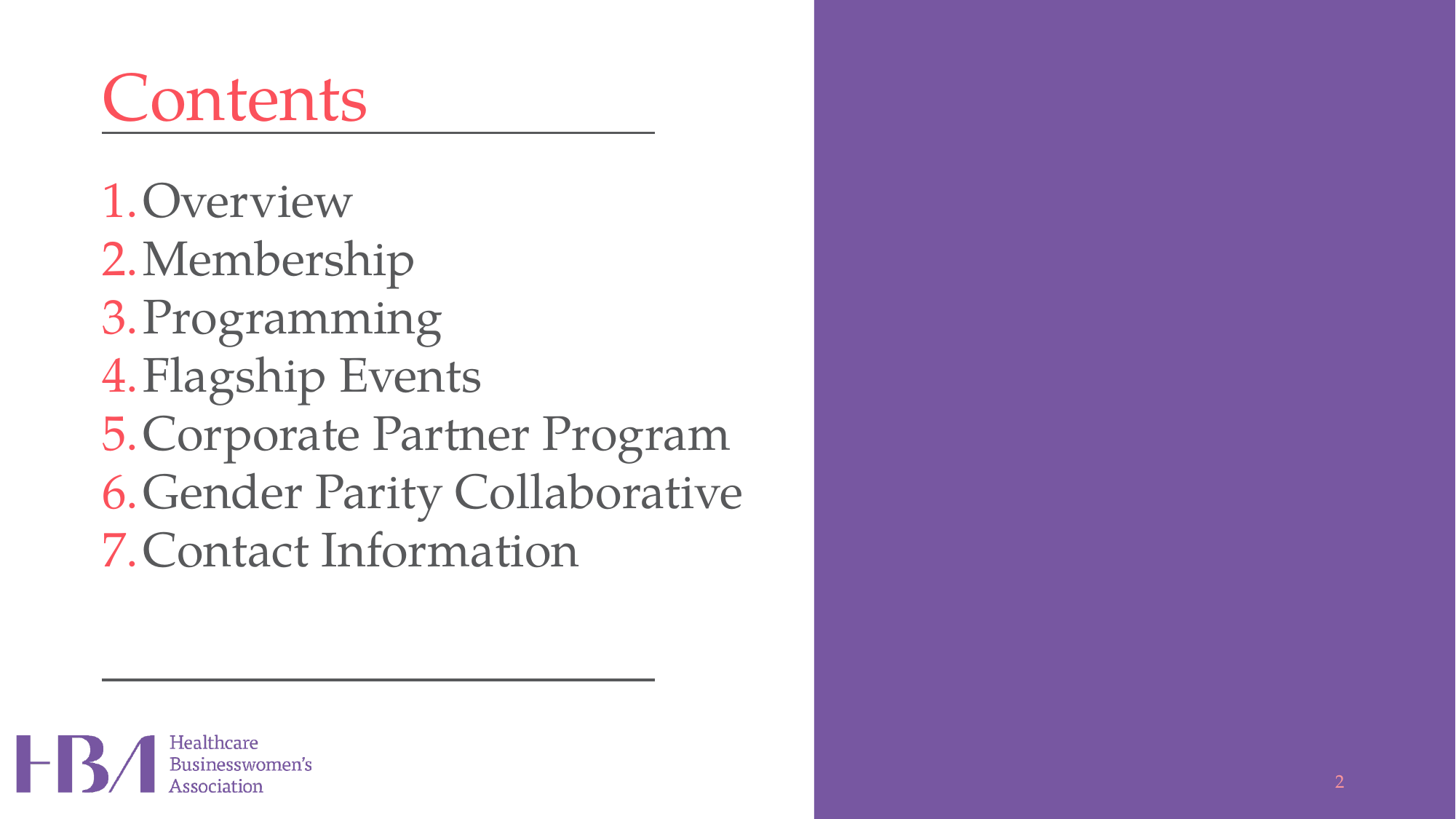

Contents
Overview
Membership
Programming
Flagship Events
Corporate Partner Program
Gender Parity Collaborative
Contact Information
2